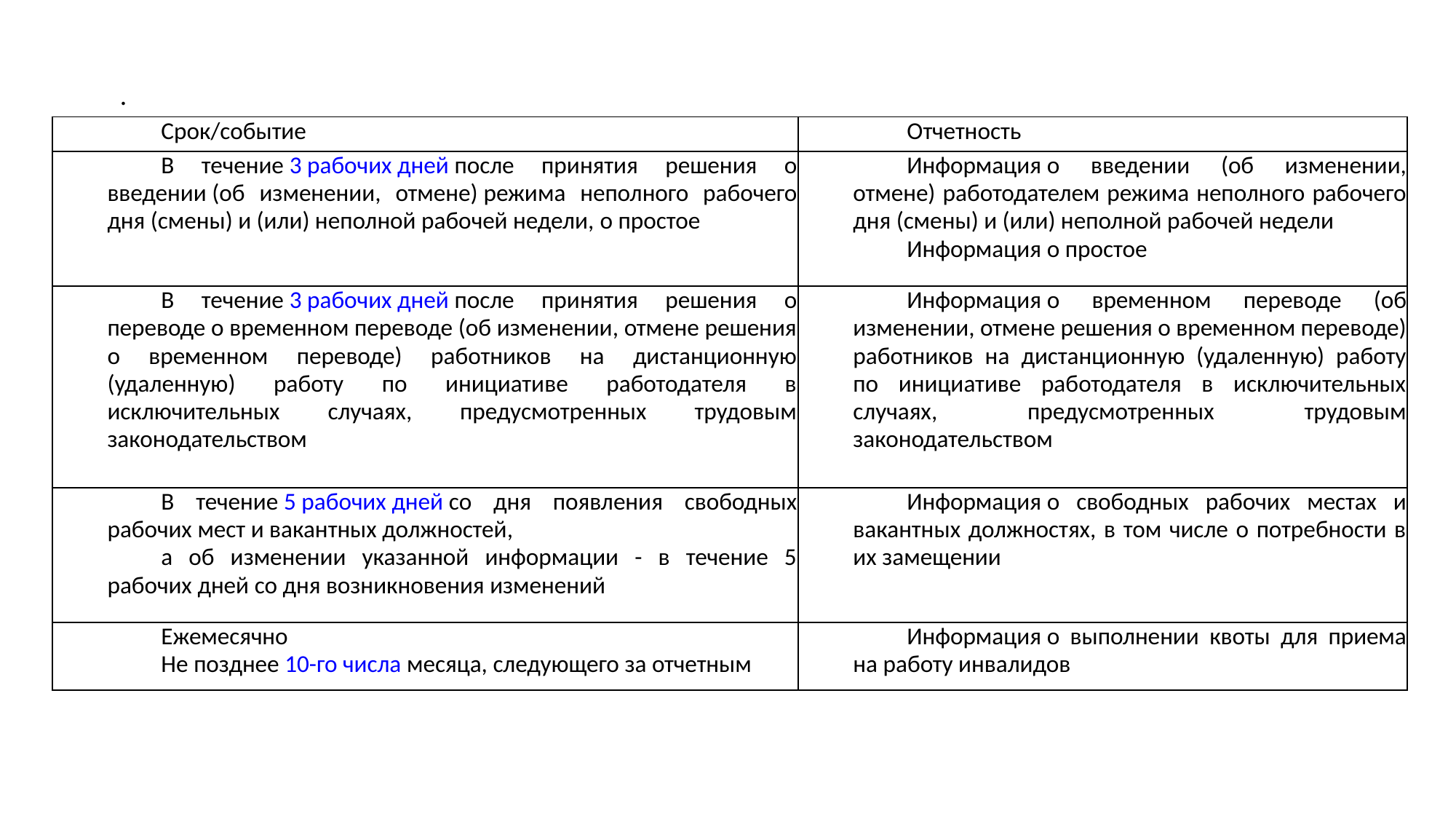

.
| Срок/событие | Отчетность |
| --- | --- |
| В течение 3 рабочих дней после принятия решения о введении (об изменении, отмене) режима неполного рабочего дня (смены) и (или) неполной рабочей недели, о простое | Информация о введении (об изменении, отмене) работодателем режима неполного рабочего дня (смены) и (или) неполной рабочей недели Информация о простое |
| В течение 3 рабочих дней после принятия решения о переводе о временном переводе (об изменении, отмене решения о временном переводе) работников на дистанционную (удаленную) работу по инициативе работодателя в исключительных случаях, предусмотренных трудовым законодательством | Информация о временном переводе (об изменении, отмене решения о временном переводе) работников на дистанционную (удаленную) работу по инициативе работодателя в исключительных случаях, предусмотренных трудовым законодательством |
| В течение 5 рабочих дней со дня появления свободных рабочих мест и вакантных должностей, а об изменении указанной информации - в течение 5 рабочих дней со дня возникновения изменений | Информация о свободных рабочих местах и вакантных должностях, в том числе о потребности в их замещении |
| Ежемесячно Не позднее 10-го числа месяца, следующего за отчетным | Информация о выполнении квоты для приема на работу инвалидов |